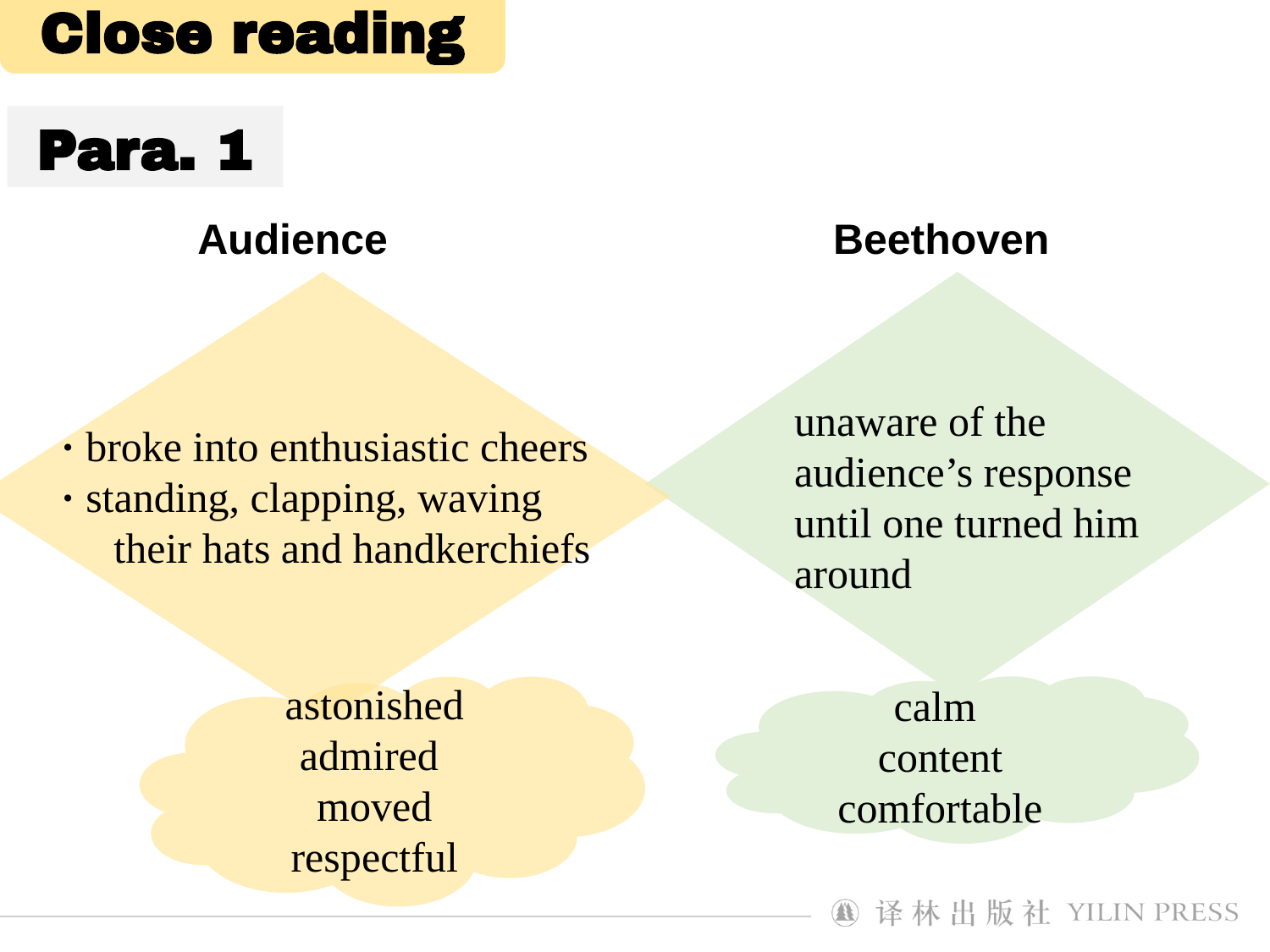

Close reading
Para. 1
Audience
Beethoven

unaware of the
audience’s response
until one turned him
around
· broke into enthusiastic cheers
· standing, clapping, waving
     their hats and handkerchiefs

astonished
admired
moved
respectful

calm
content
comfortable